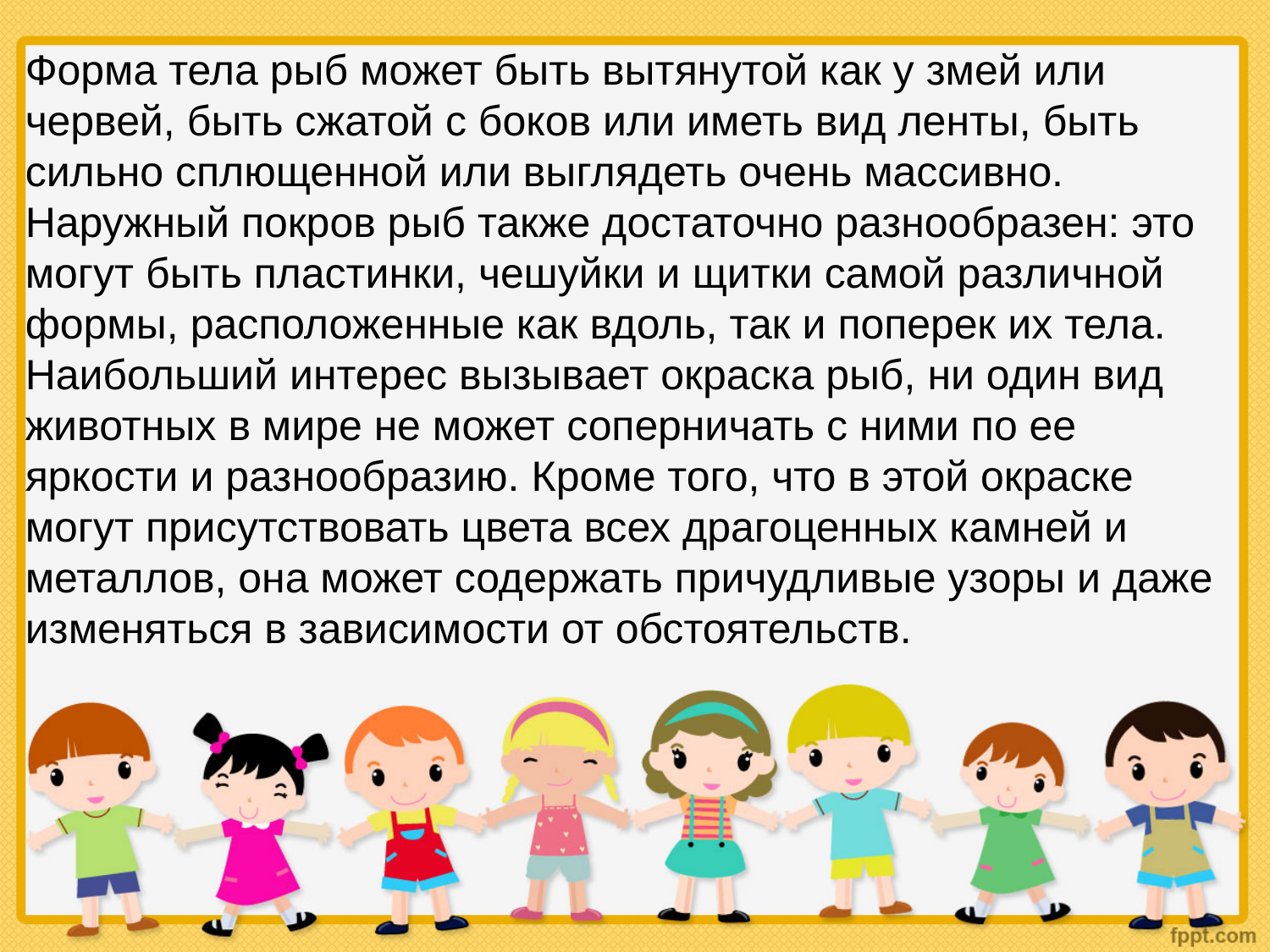

Форма тела рыб может быть вытянутой как у змей или червей, быть сжатой с боков или иметь вид ленты, быть сильно сплющенной или выглядеть очень массивно. Наружный покров рыб также достаточно разнообразен: это могут быть пластинки, чешуйки и щитки самой различной формы, расположенные как вдоль, так и поперек их тела. Наибольший интерес вызывает окраска рыб, ни один вид животных в мире не может соперничать с ними по ее яркости и разнообразию. Кроме того, что в этой окраске могут присутствовать цвета всех драгоценных камней и металлов, она может содержать причудливые узоры и даже изменяться в зависимости от обстоятельств.